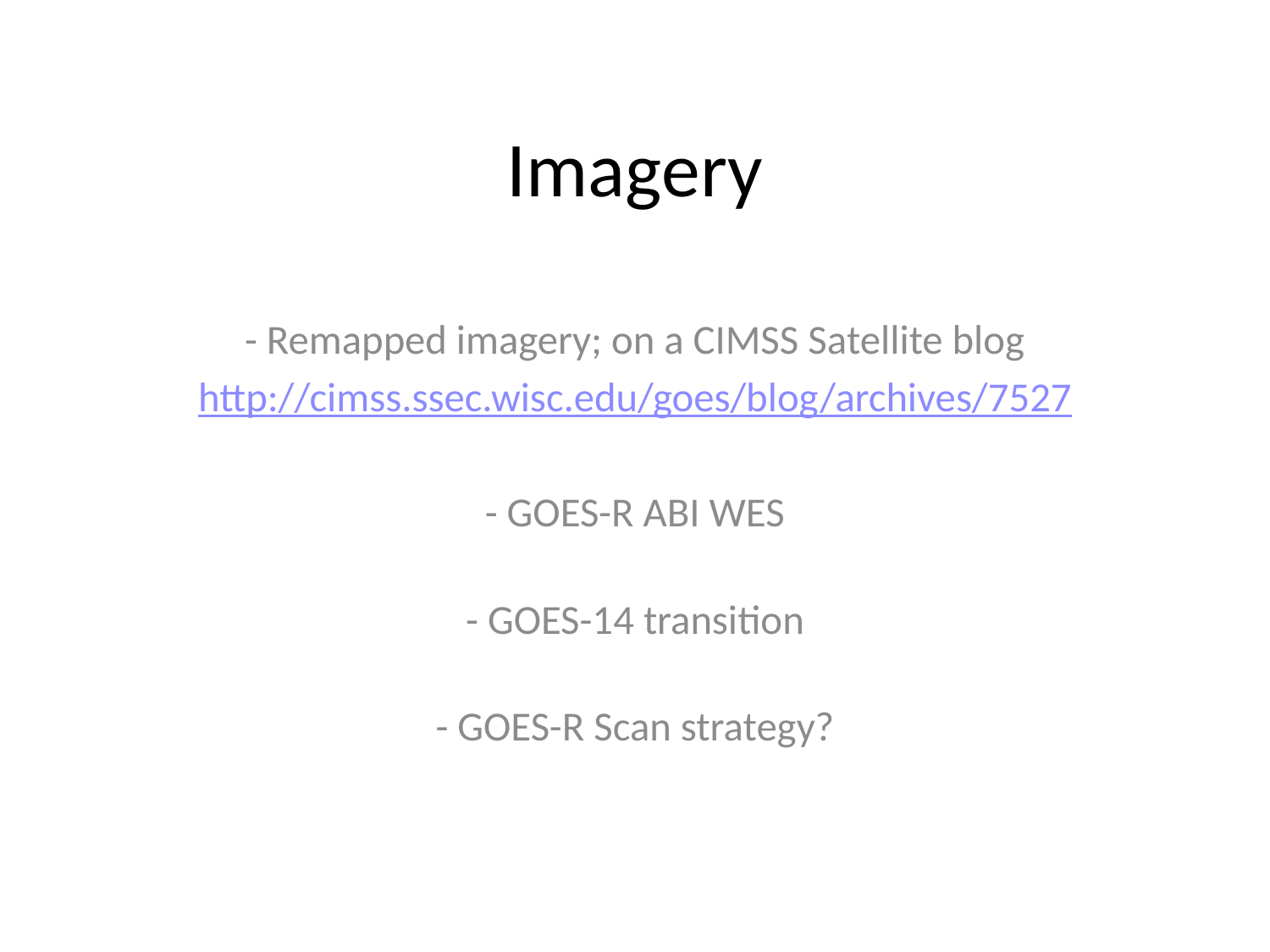

# Imagery
- Remapped imagery; on a CIMSS Satellite blog
http://cimss.ssec.wisc.edu/goes/blog/archives/7527

- GOES-R ABI WES
- GOES-14 transition
- GOES-R Scan strategy?